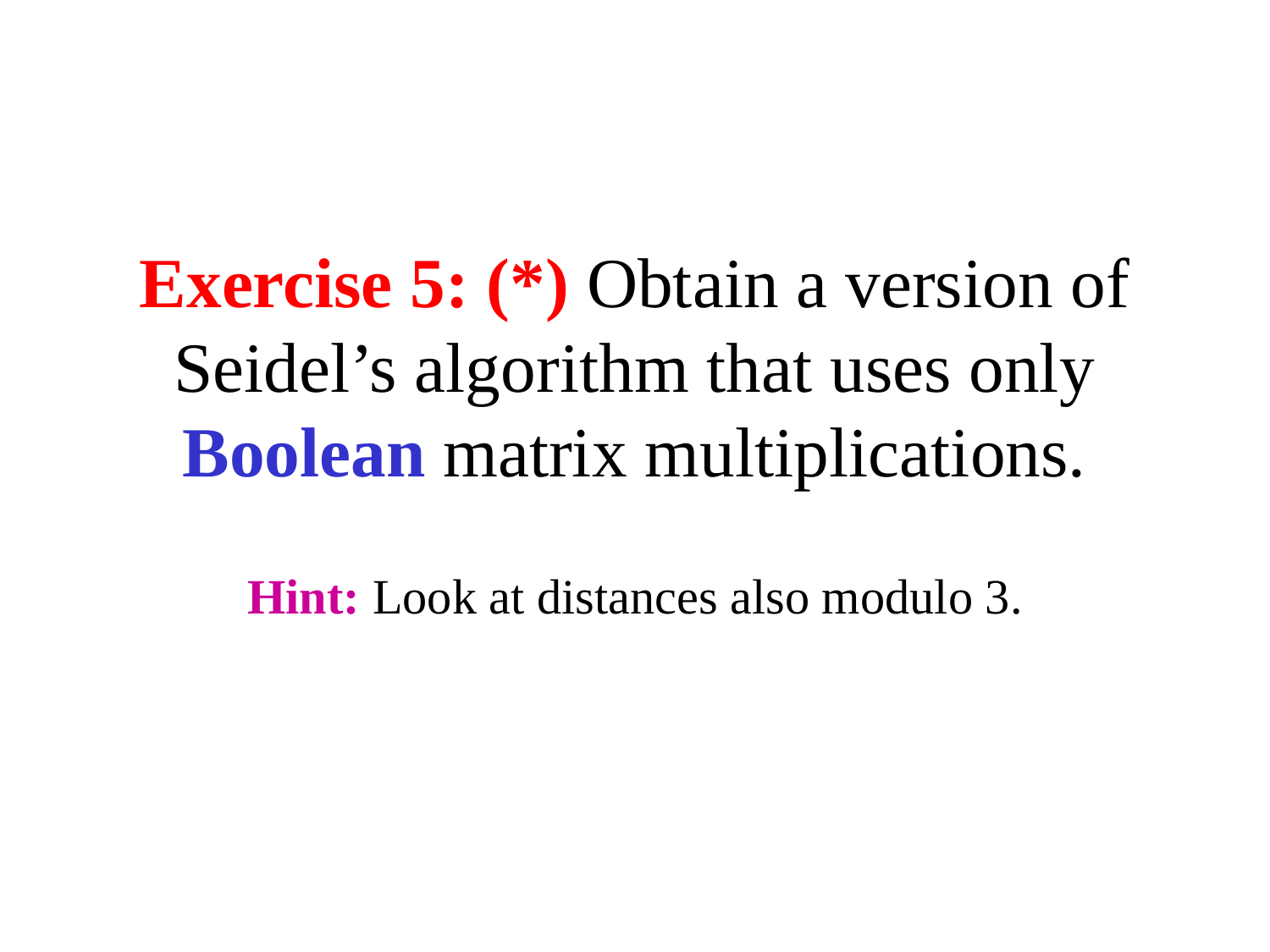

Exercise 5: (*) Obtain a version of Seidel’s algorithm that uses only Boolean matrix multiplications.
Hint: Look at distances also modulo 3.